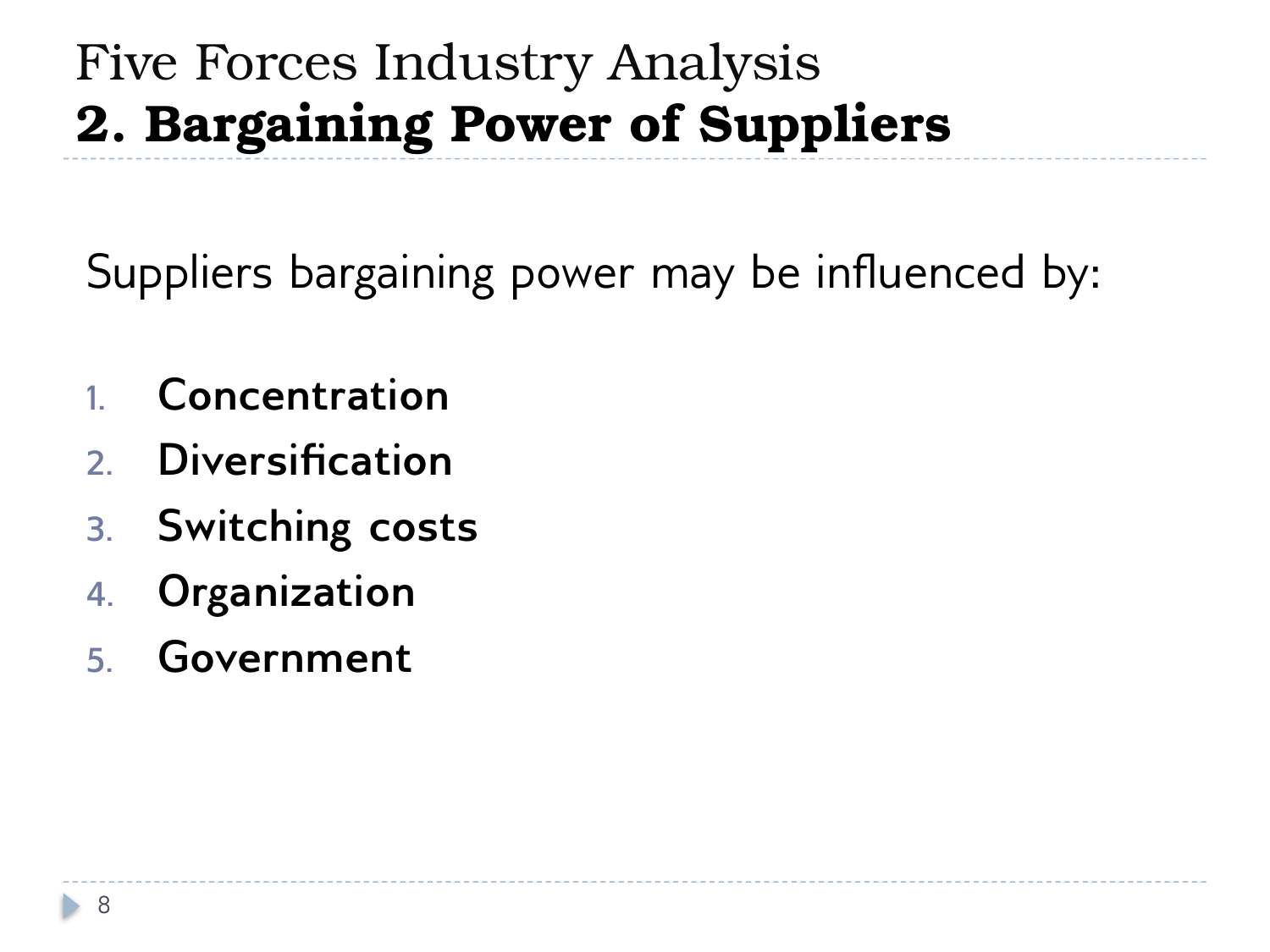

# Five Forces Industry Analysis 2. Bargaining Power of Suppliers
Suppliers bargaining power may be influenced by:
Concentration
Diversification
Switching costs
Organization
Government
8